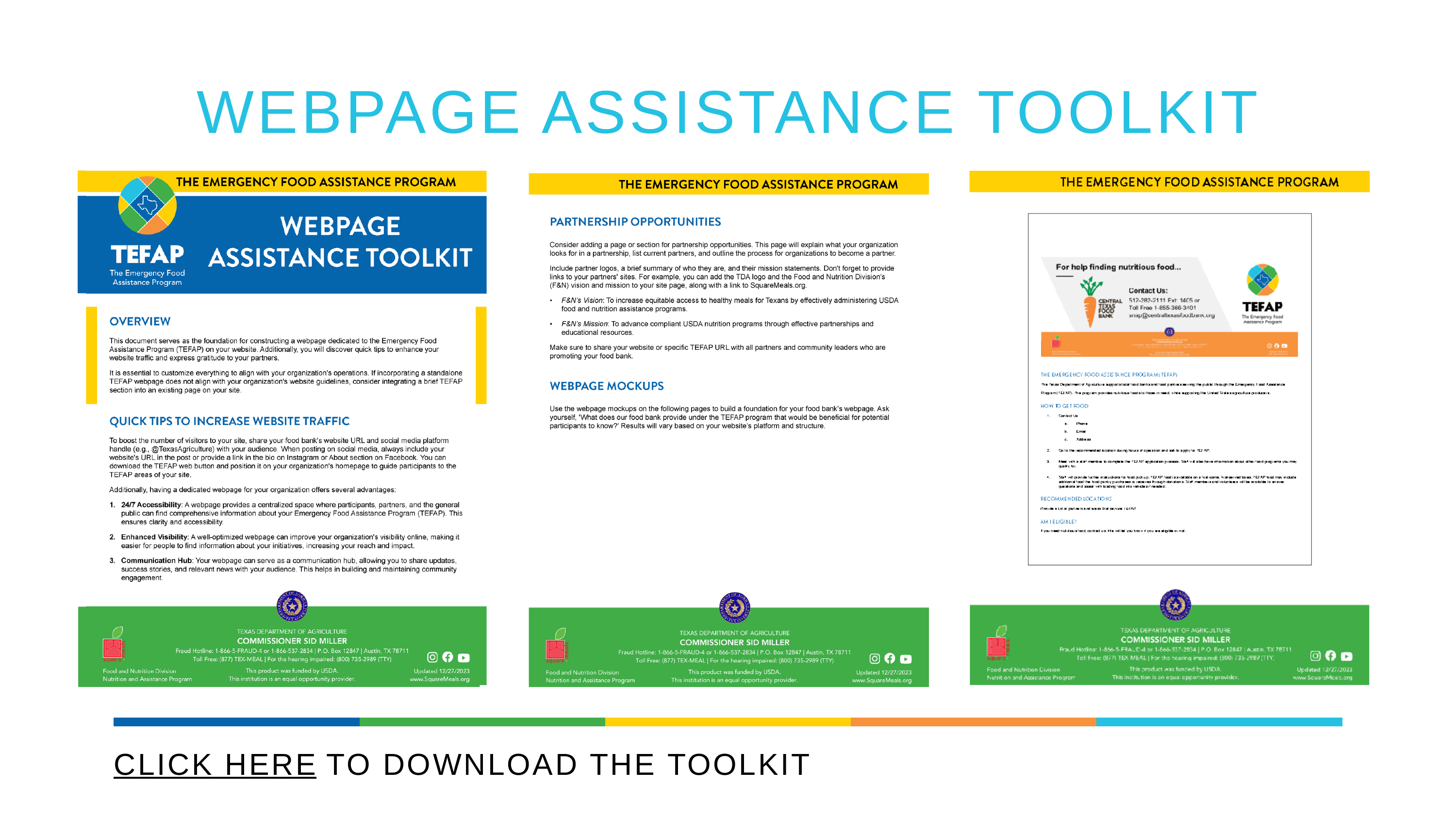

WEBPAGE ASSISTANCE TOOLKIT

CLICK HERE TO DOWNLOAD THE TOOLKIT